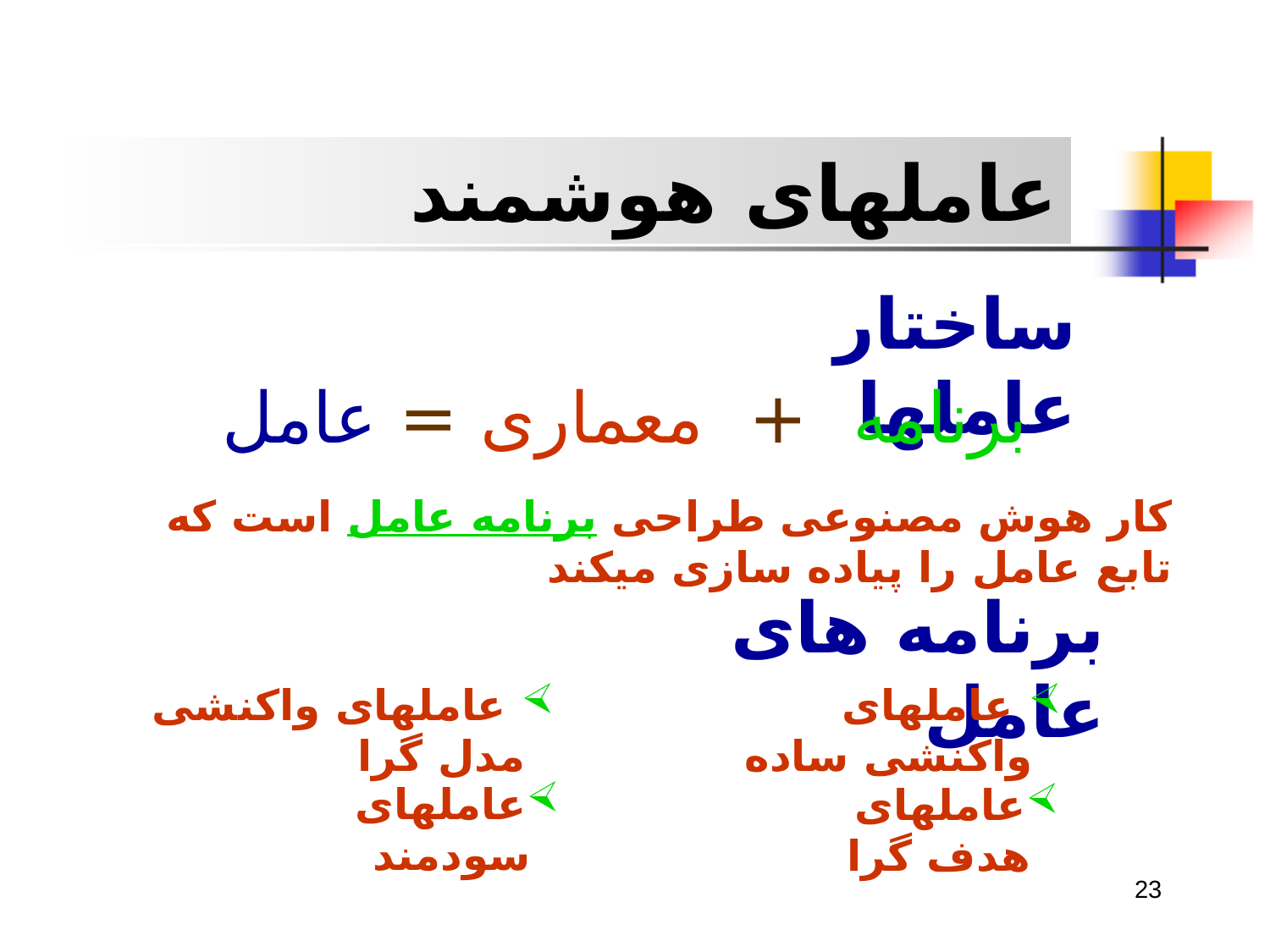

عاملهای هوشمند
ساختار عاملها

برنامه  +  معماری = عامل

کار هوش مصنوعی طراحی برنامه عامل است که تابع عامل را پياده سازی ميکند
برنامه های عامل
 عاملهای واکنشی مدل گرا
 عاملهای واکنشی ساده
عاملهای سودمند
عاملهای هدف گرا
23